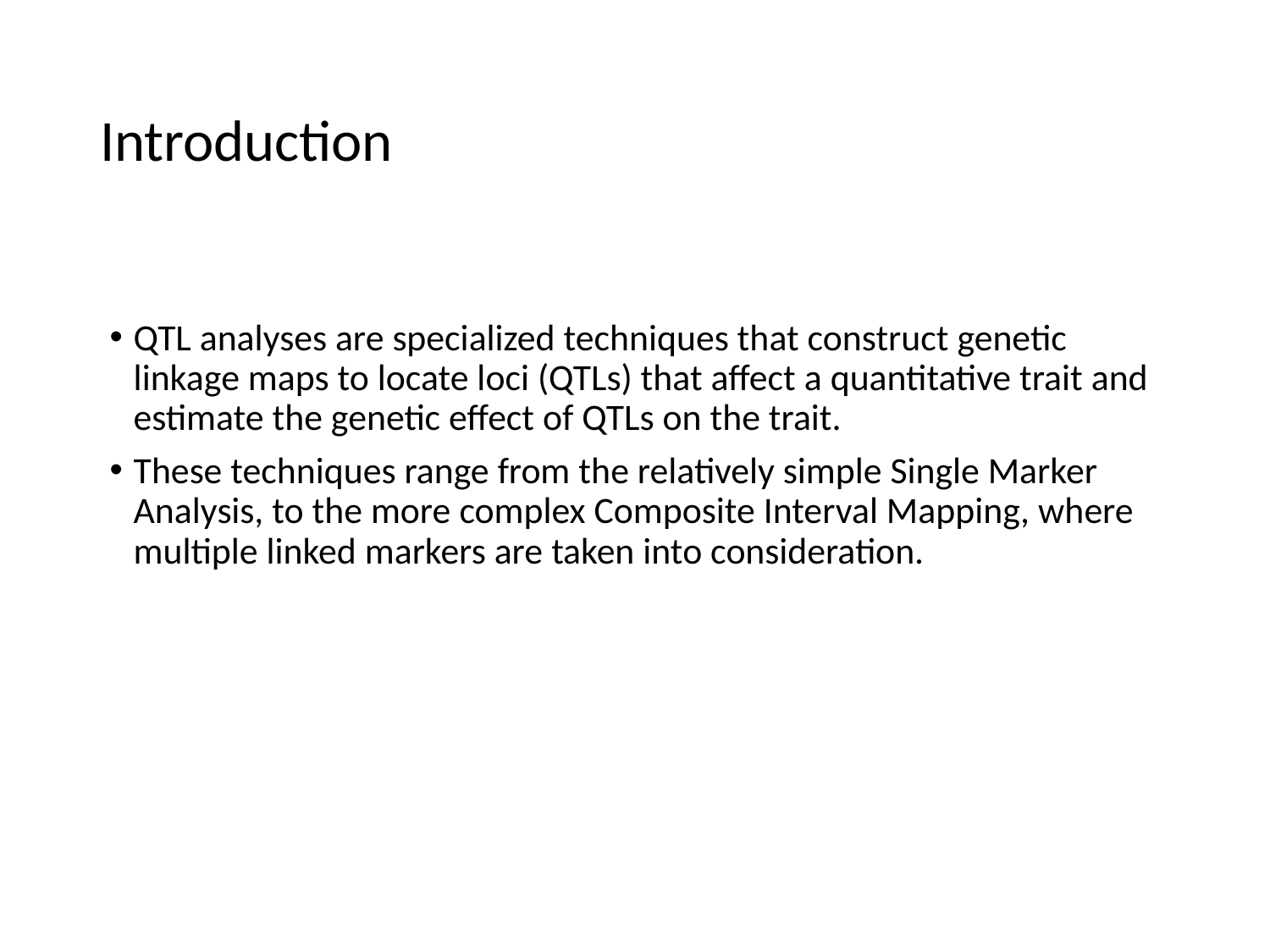

# Introduction
QTL analyses are specialized techniques that construct genetic linkage maps to locate loci (QTLs) that affect a quantitative trait and estimate the genetic effect of QTLs on the trait.
These techniques range from the relatively simple Single Marker Analysis, to the more complex Composite Interval Mapping, where multiple linked markers are taken into consideration.